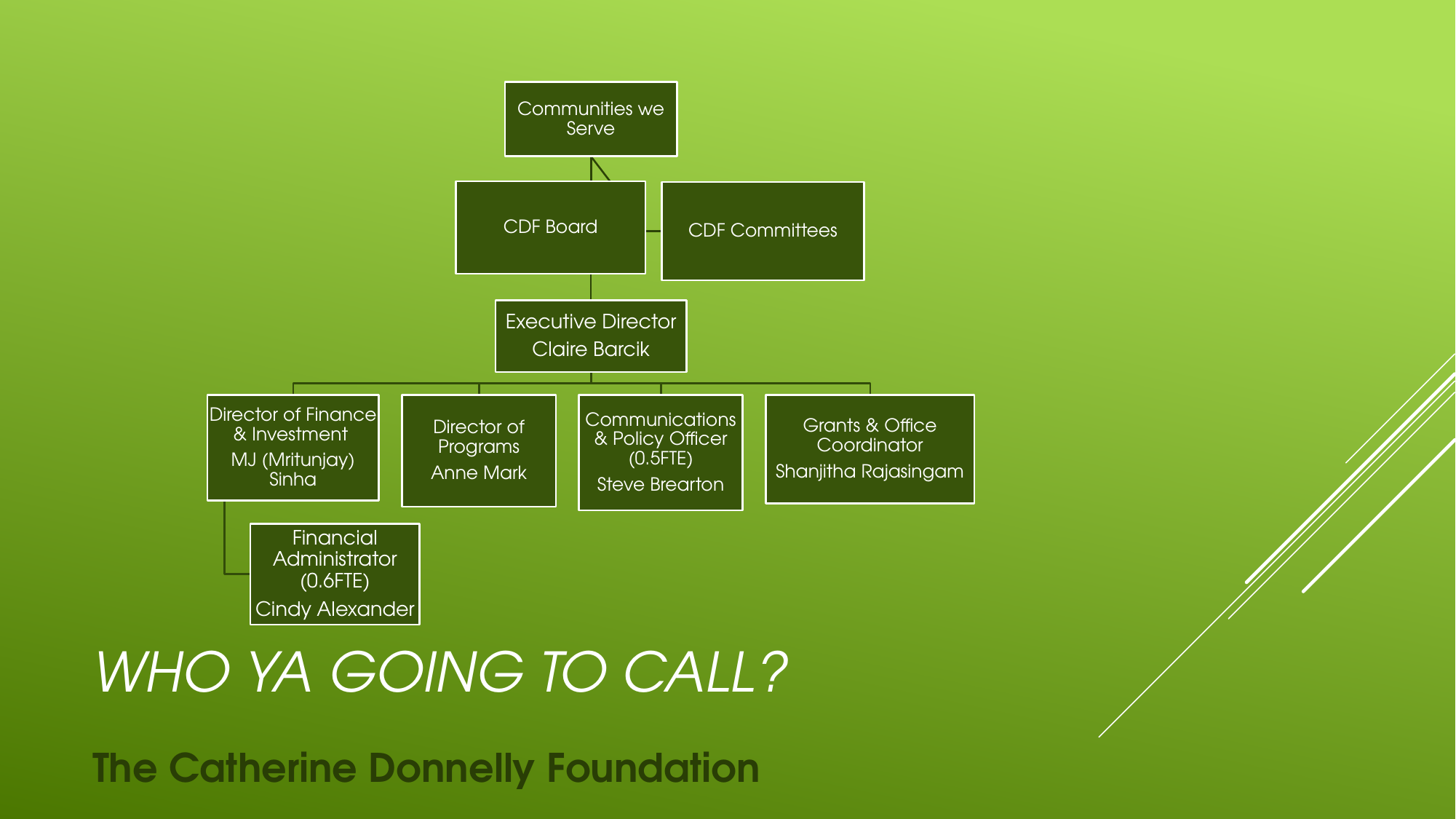

Communities we Serve
Executive Director
Claire Barcik
Director of Finance & Investment
MJ (Mritunjay) Sinha
Financial Administrator (0.6FTE)
Cindy Alexander
Director of Programs
Anne Mark
Communications & Policy Officer (0.5FTE)
Steve Brearton
Grants & Office Coordinator
Shanjitha Rajasingam
CDF Board
CDF Committees
# Who ya going to Call?
The Catherine Donnelly Foundation